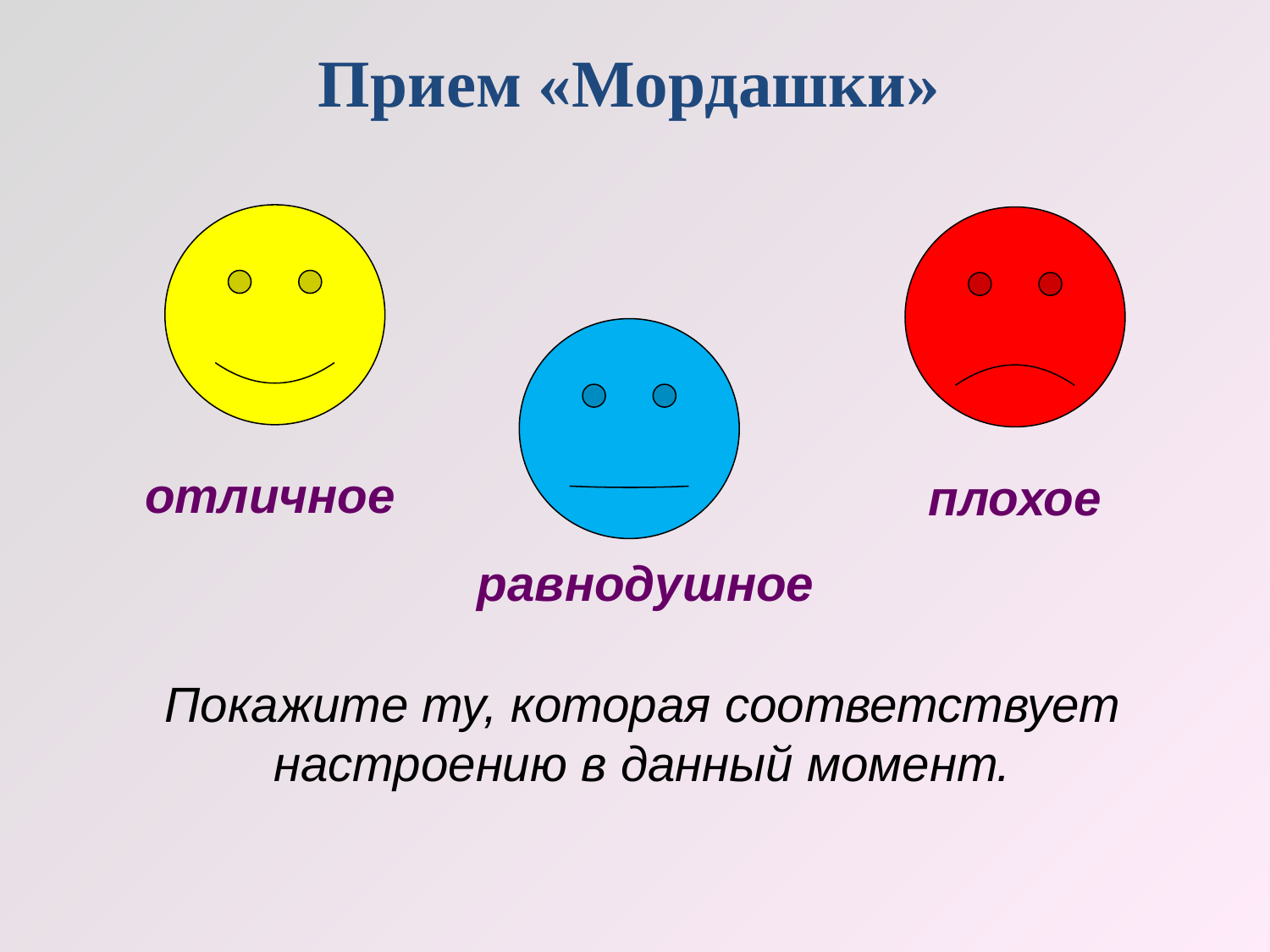

Прием «Мордашки»

отличное
плохое
равнодушное
Покажите ту, которая соответствует настроению в данный момент.